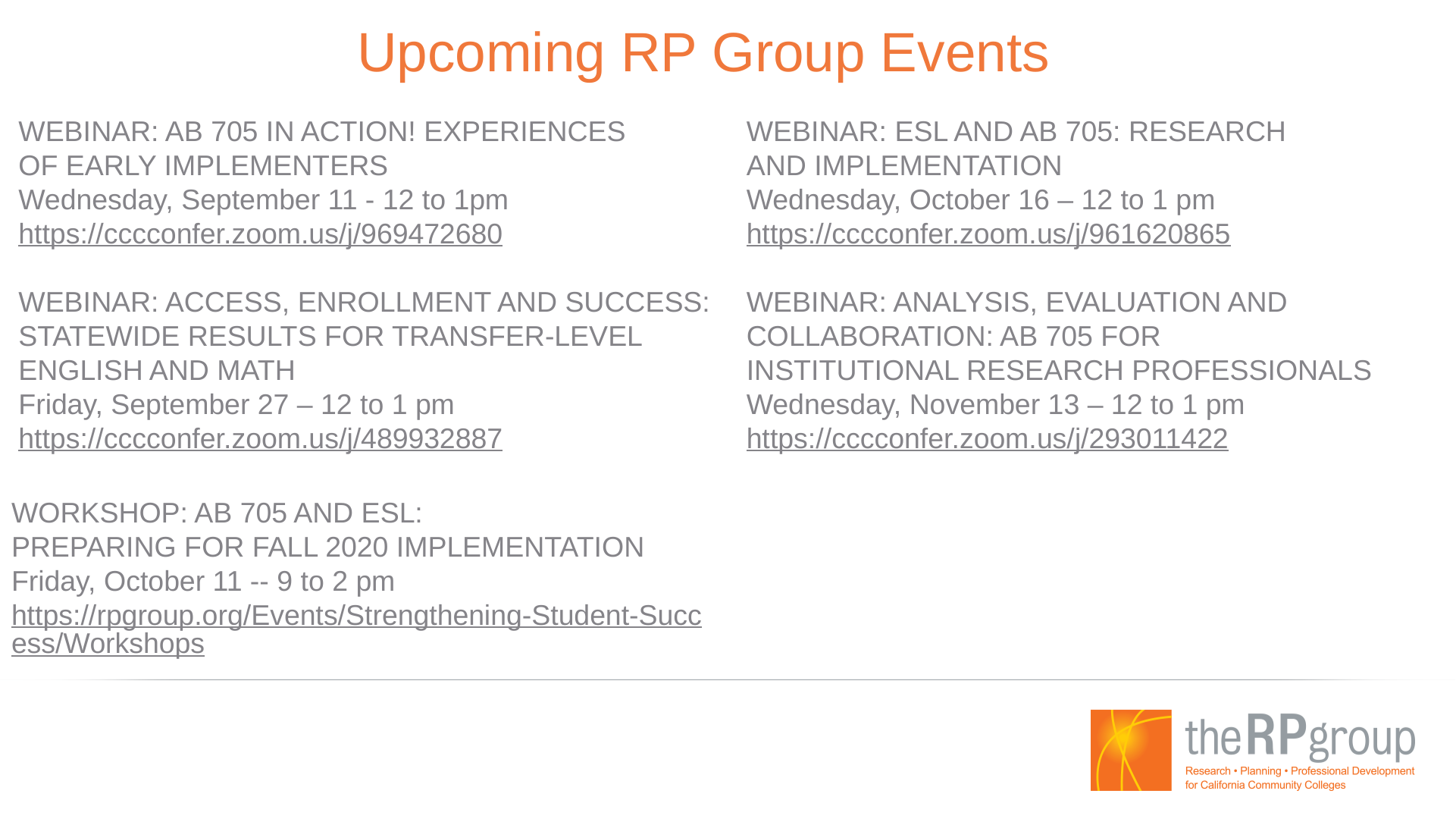

# Upcoming RP Group Events
WEBINAR: ESL AND AB 705: RESEARCH
AND IMPLEMENTATION
Wednesday, October 16 – 12 to 1 pm
https://cccconfer.zoom.us/j/961620865

WEBINAR: ANALYSIS, EVALUATION AND
COLLABORATION: AB 705 FOR
INSTITUTIONAL RESEARCH PROFESSIONALS
Wednesday, November 13 – 12 to 1 pm
https://cccconfer.zoom.us/j/293011422

WEBINAR: AB 705 IN ACTION! EXPERIENCES
OF EARLY IMPLEMENTERS
Wednesday, September 11 - 12 to 1pm
https://cccconfer.zoom.us/j/969472680

WEBINAR: ACCESS, ENROLLMENT AND SUCCESS:
STATEWIDE RESULTS FOR TRANSFER-LEVEL
ENGLISH AND MATH
Friday, September 27 – 12 to 1 pm
https://cccconfer.zoom.us/j/489932887

WORKSHOP: AB 705 AND ESL:
PREPARING FOR FALL 2020 IMPLEMENTATION
Friday, October 11 -- 9 to 2 pm
https://rpgroup.org/Events/Strengthening-Student-Success/Workshops